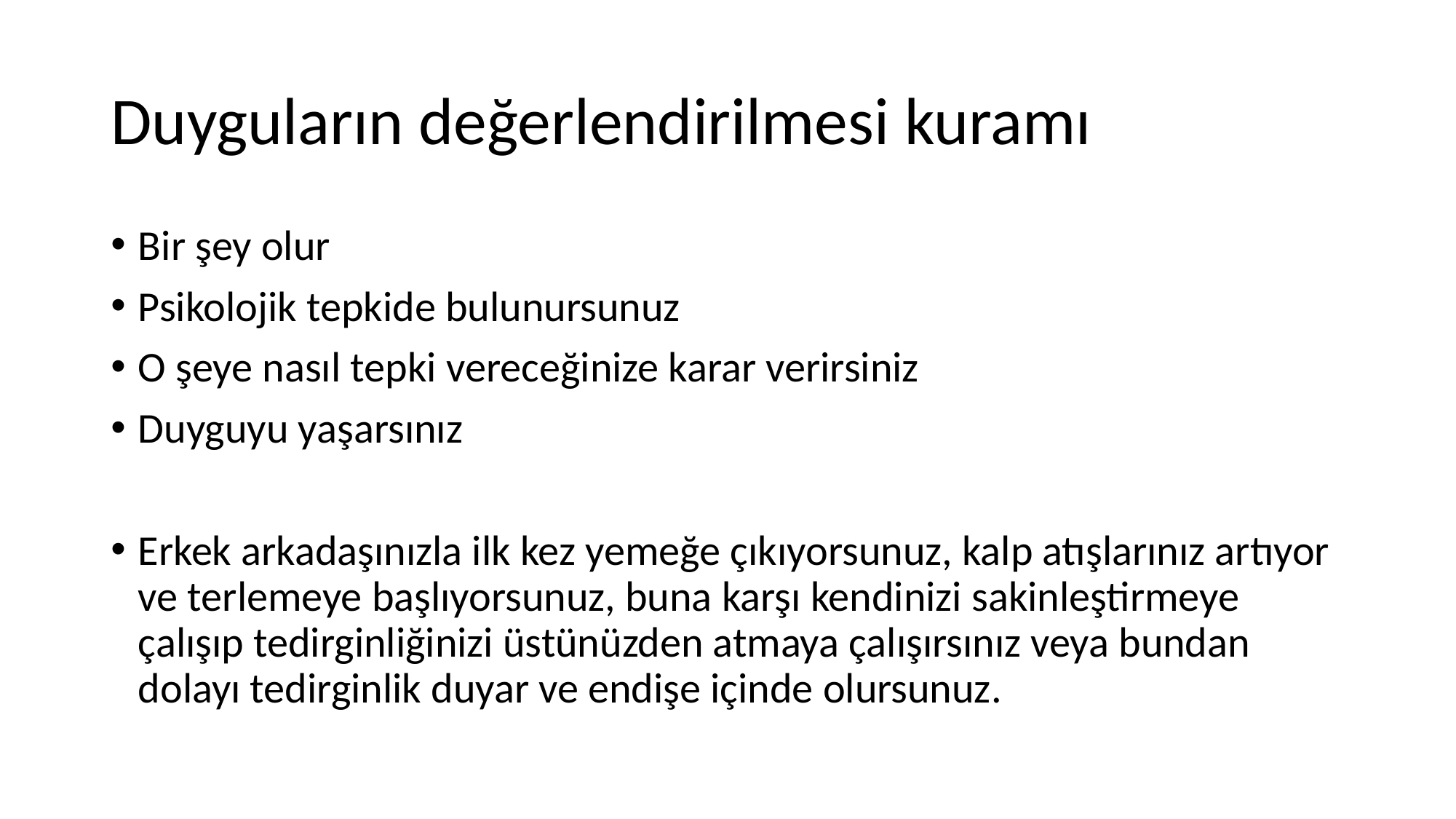

# Duyguların değerlendirilmesi kuramı
Bir şey olur
Psikolojik tepkide bulunursunuz
O şeye nasıl tepki vereceğinize karar verirsiniz
Duyguyu yaşarsınız

Erkek arkadaşınızla ilk kez yemeğe çıkıyorsunuz, kalp atışlarınız artıyor ve terlemeye başlıyorsunuz, buna karşı kendinizi sakinleştirmeye çalışıp tedirginliğinizi üstünüzden atmaya çalışırsınız veya bundan dolayı tedirginlik duyar ve endişe içinde olursunuz.